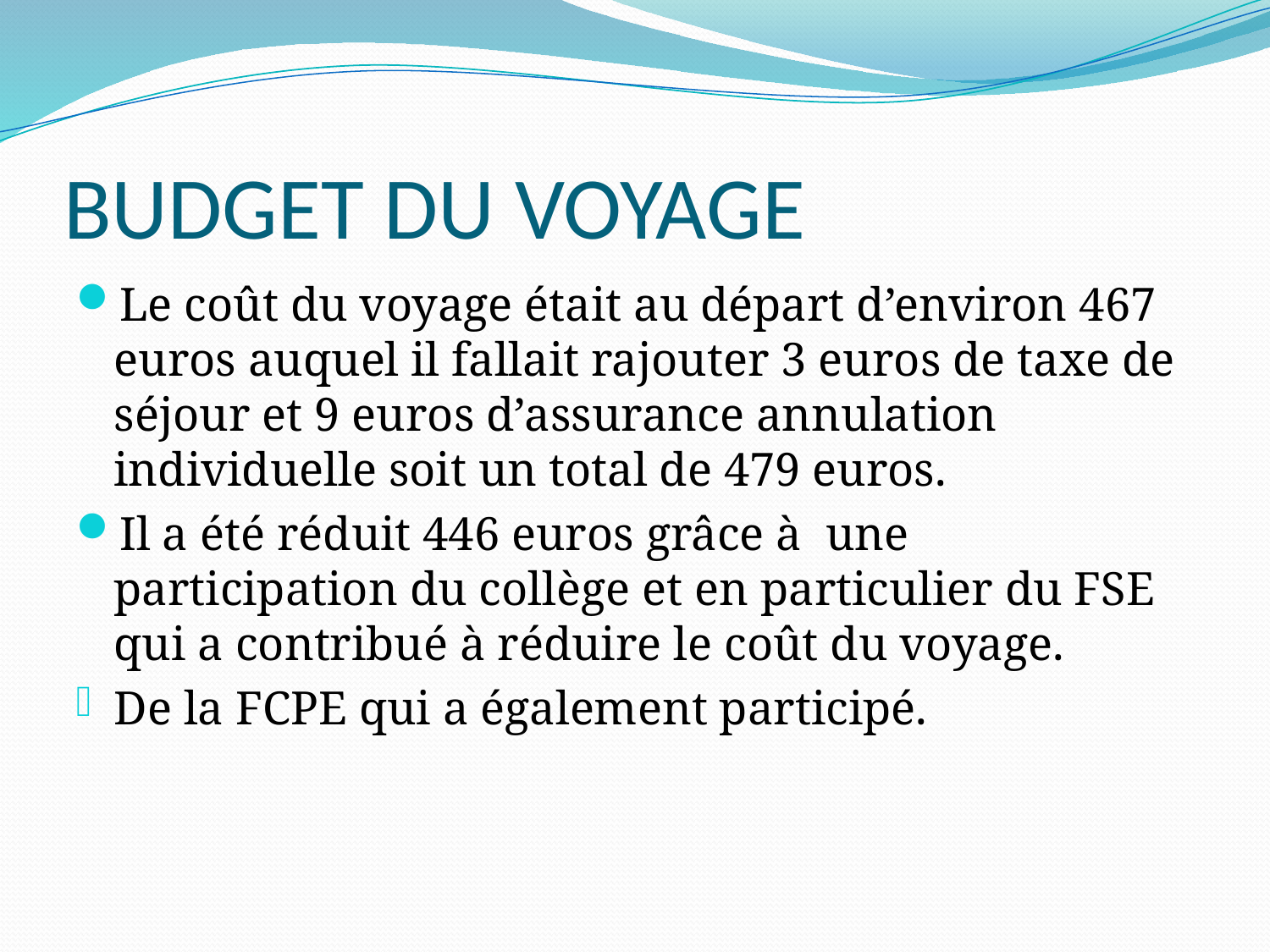

# BUDGET DU VOYAGE
Le coût du voyage était au départ d’environ 467 euros auquel il fallait rajouter 3 euros de taxe de séjour et 9 euros d’assurance annulation individuelle soit un total de 479 euros.
Il a été réduit 446 euros grâce à  une participation du collège et en particulier du FSE qui a contribué à réduire le coût du voyage.
De la FCPE qui a également participé.